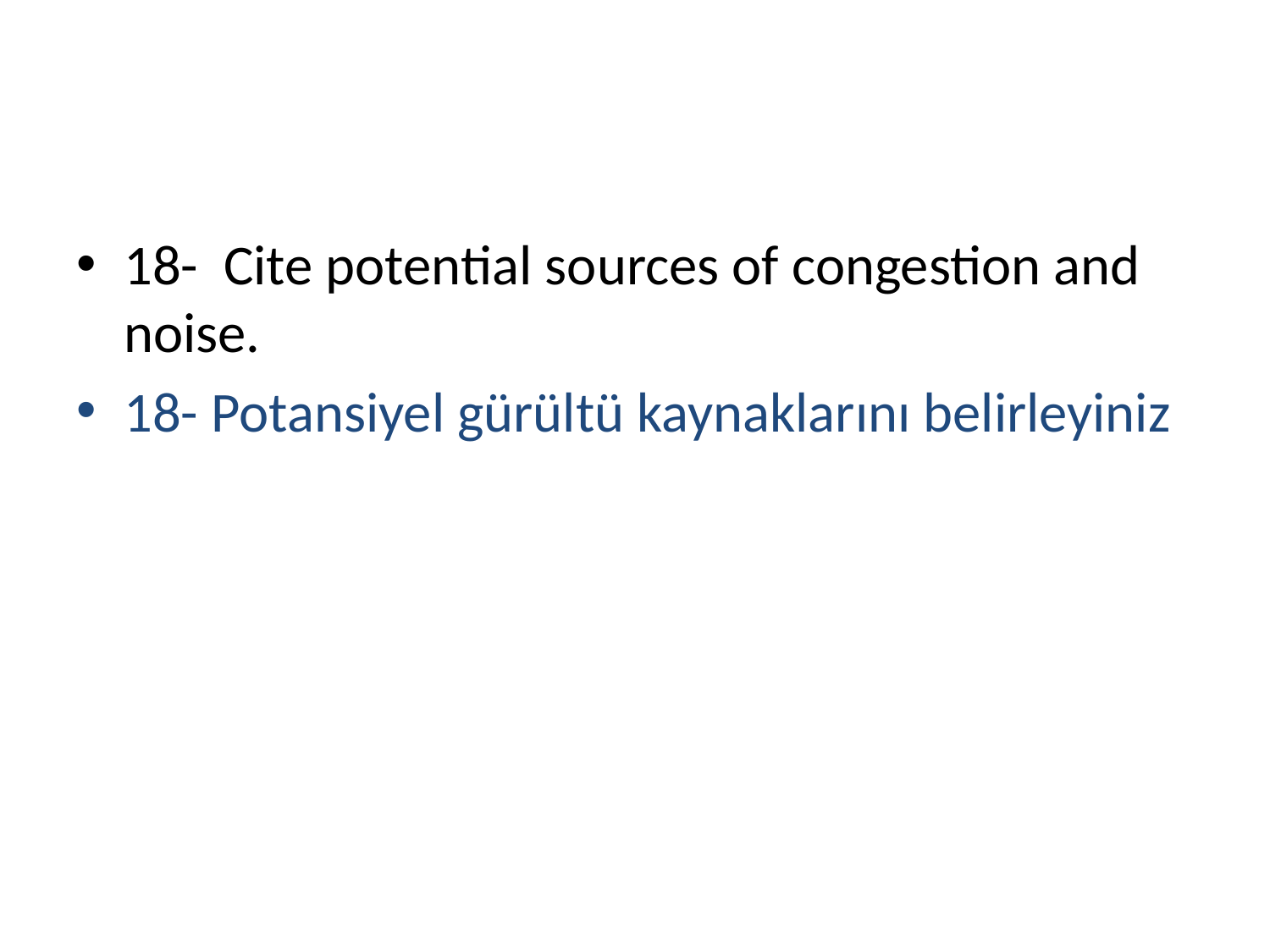

#
18-  Cite potential sources of congestion and noise.
18- Potansiyel gürültü kaynaklarını belirleyiniz